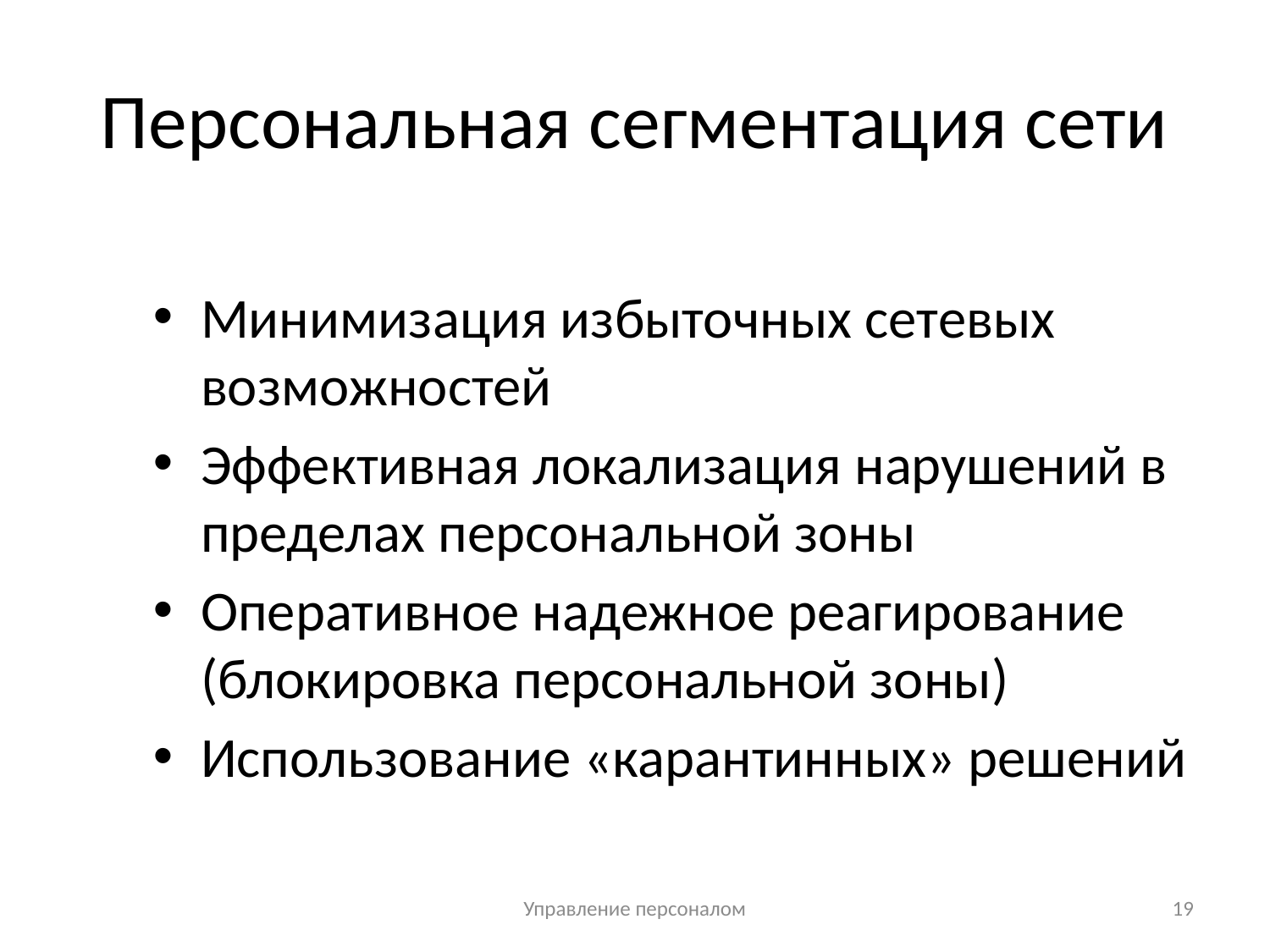

# Персональная сегментация сети
Минимизация избыточных сетевых возможностей
Эффективная локализация нарушений в пределах персональной зоны
Оперативное надежное реагирование (блокировка персональной зоны)
Использование «карантинных» решений
Управление персоналом
19